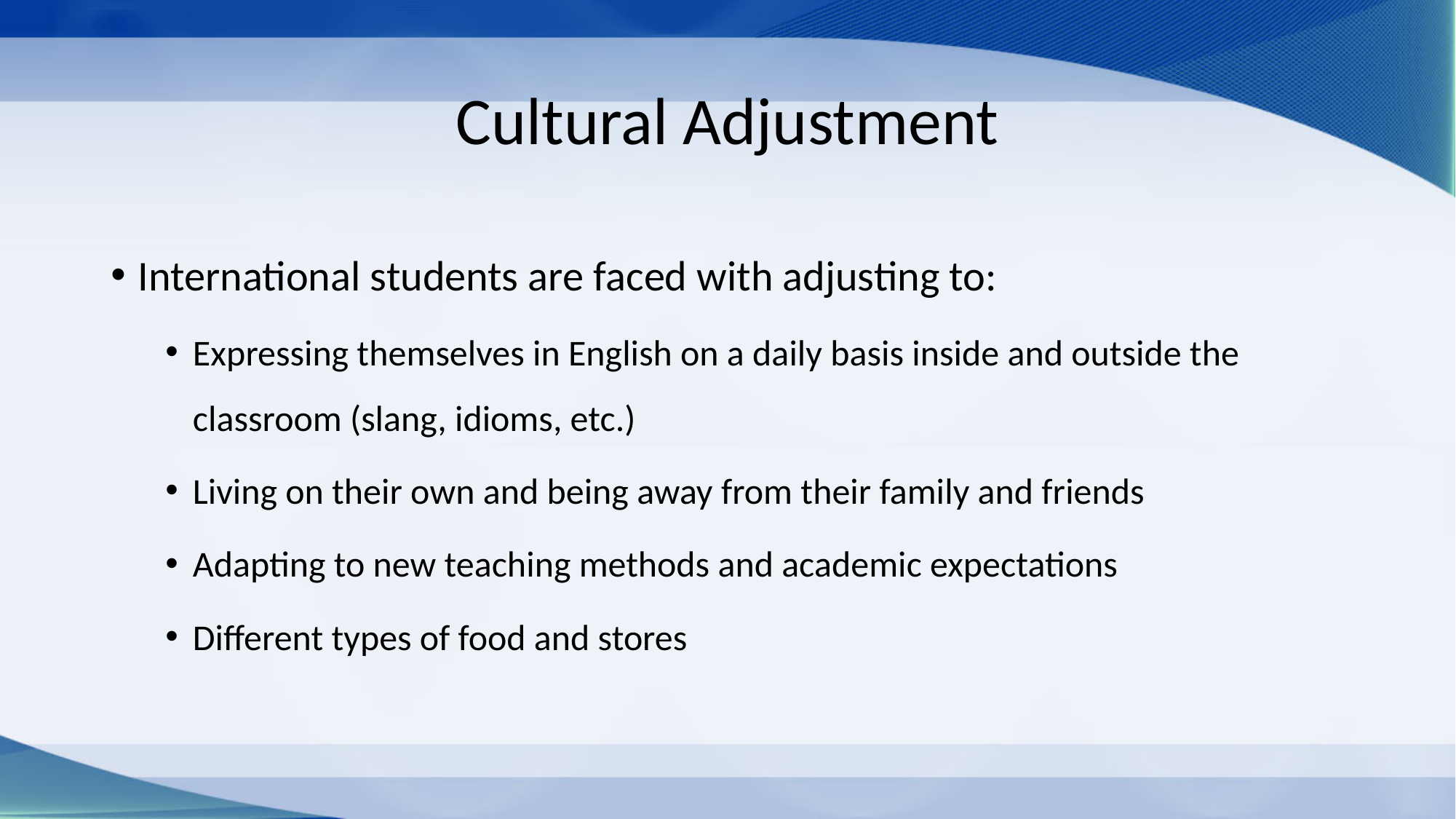

# Cultural Adjustment
International students are faced with adjusting to:
Expressing themselves in English on a daily basis inside and outside the classroom (slang, idioms, etc.)
Living on their own and being away from their family and friends
Adapting to new teaching methods and academic expectations
Different types of food and stores